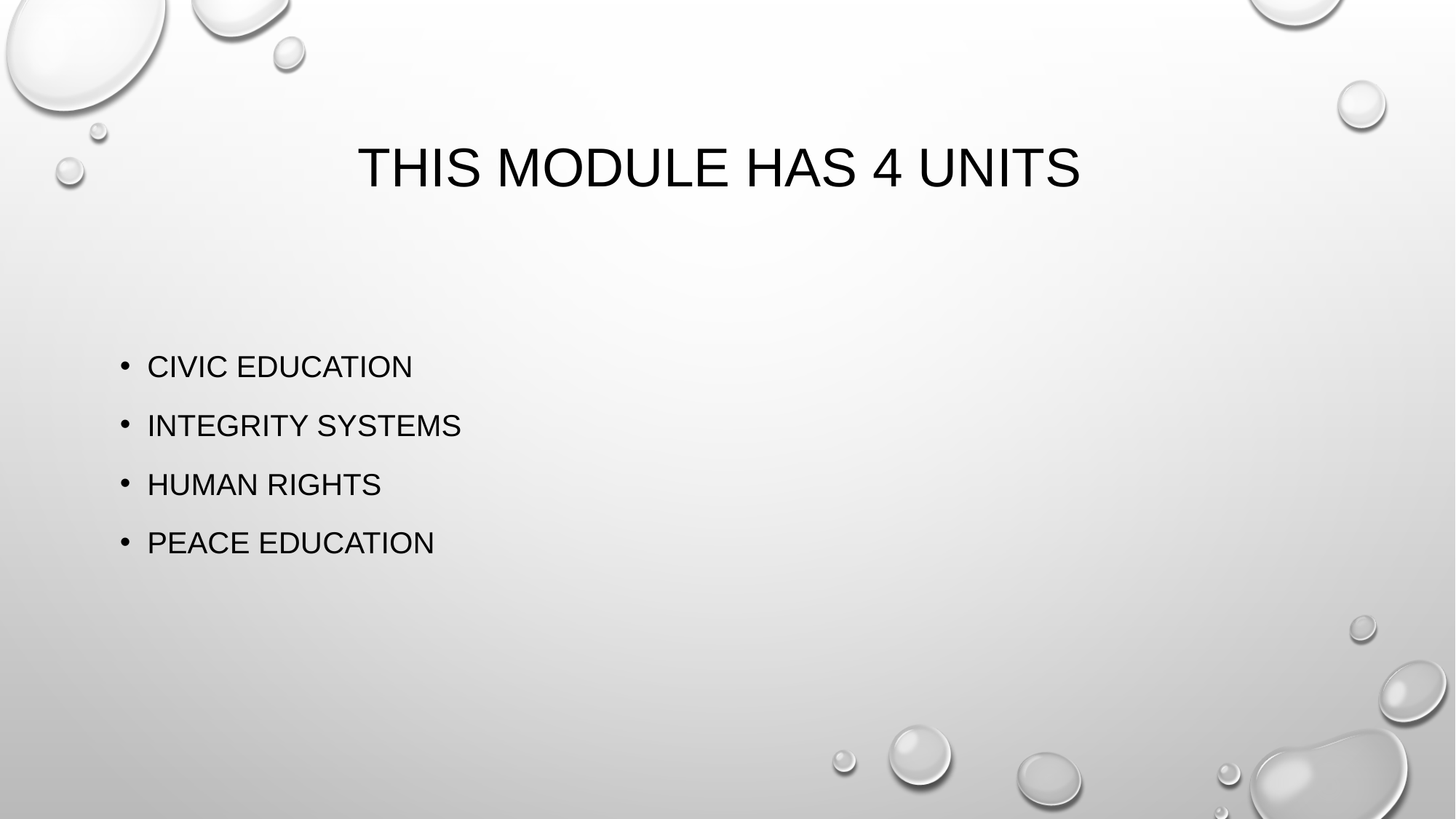

# This module has 4 units

Civic education
Integrity systems
Human rights
PEACE EDUCATION